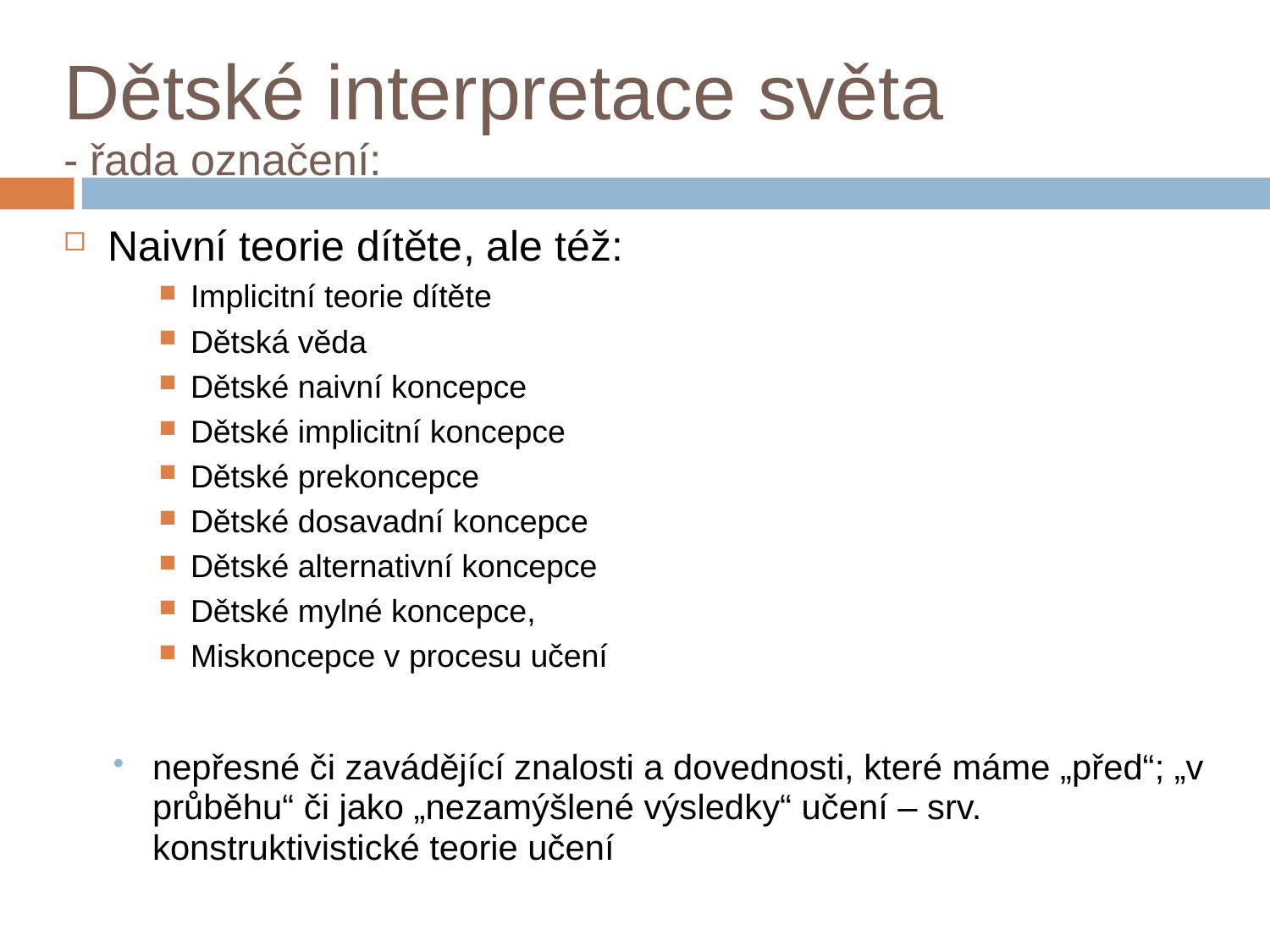

# Dětské interpretace světa - řada označení:
Naivní teorie dítěte, ale též:
Implicitní teorie dítěte
Dětská věda
Dětské naivní koncepce
Dětské implicitní koncepce
Dětské prekoncepce
Dětské dosavadní koncepce
Dětské alternativní koncepce
Dětské mylné koncepce,
Miskoncepce v procesu učení

nepřesné či zavádějící znalosti a dovednosti, které máme „před“; „v průběhu“ či jako „nezamýšlené výsledky“ učení – srv. konstruktivistické teorie učení